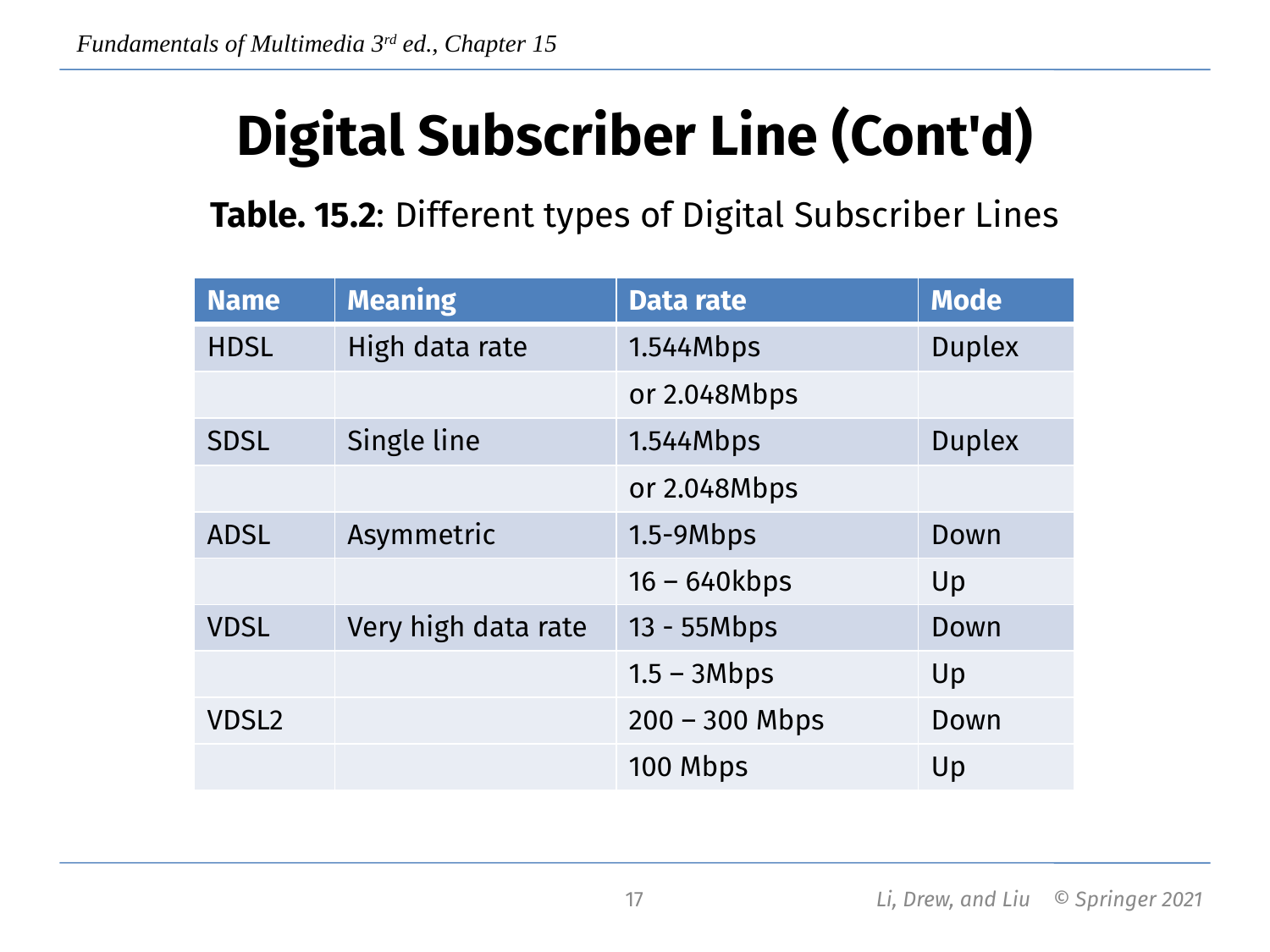

# Digital Subscriber Line (Cont'd)
Table. 15.2: Different types of Digital Subscriber Lines
| Name | Meaning | Data rate | Mode |
| --- | --- | --- | --- |
| HDSL | High data rate | 1.544Mbps | Duplex |
|  |  | or 2.048Mbps |  |
| SDSL | Single line | 1.544Mbps | Duplex |
|  |  | or 2.048Mbps |  |
| ADSL | Asymmetric | 1.5-9Mbps | Down |
|  |  | 16 – 640kbps | Up |
| VDSL | Very high data rate | 13 - 55Mbps | Down |
|  |  | 1.5 – 3Mbps | Up |
| VDSL2 |  | 200 – 300 Mbps | Down |
|  |  | 100 Mbps | Up |
17